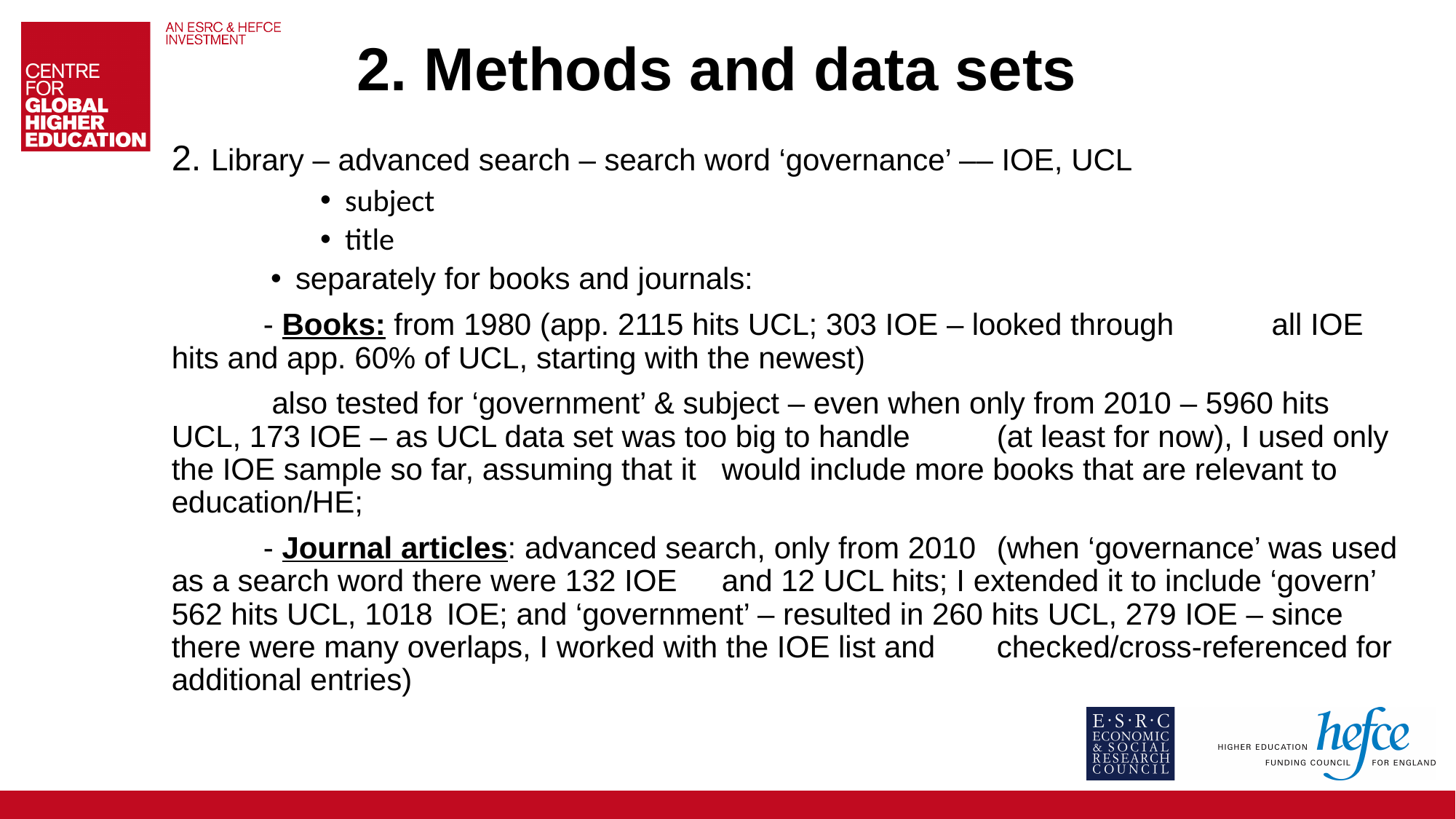

# 2. Methods and data sets
2. Library – advanced search – search word ‘governance’ –– IOE, UCL
subject
title
separately for books and journals:
		- Books: from 1980 (app. 2115 hits UCL; 303 IOE – looked through 		all IOE hits and app. 60% of UCL, starting with the newest)
		 also tested for ‘government’ & subject – even when only from 2010 		– 5960 hits UCL, 173 IOE – as UCL data set was too big to handle 		(at least for now), I used only the IOE sample so far, assuming that it 		would include more books that are relevant to education/HE;
		- Journal articles: advanced search, only from 2010 				(when ‘governance’ was used as a search word there were 132 IOE 		and 12 UCL hits; I extended it to include ‘govern’ 562 hits UCL, 1018 		IOE; and ‘government’ – resulted in 260 hits UCL, 279 IOE – since 		there were many overlaps, I worked with the IOE list and 				checked/cross-referenced for additional entries)